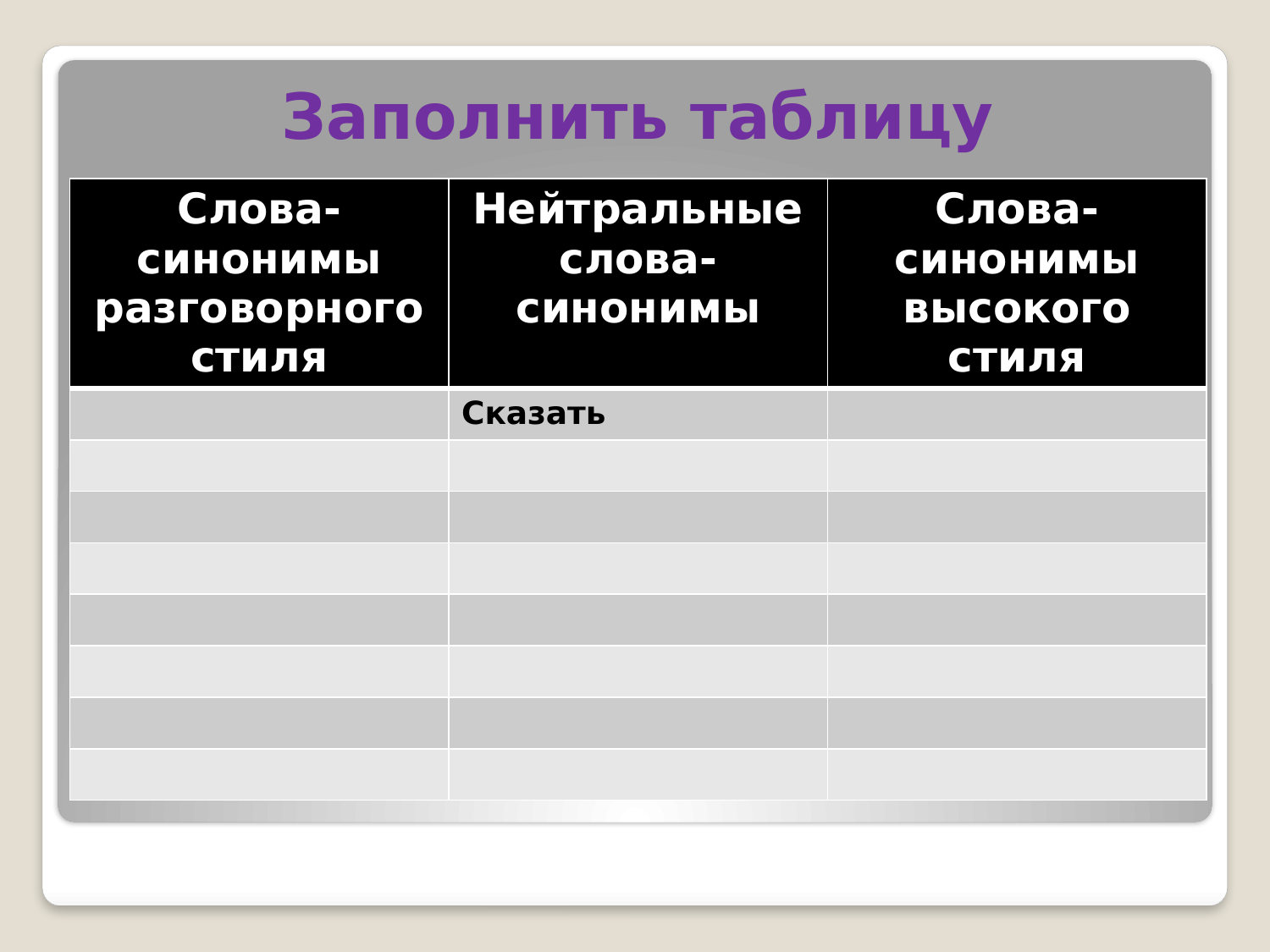

# Заполнить таблицу
| Слова- синонимы разговорного стиля | Нейтральные слова-синонимы | Слова-синонимы высокого стиля |
| --- | --- | --- |
|  | Сказать |  |
|  |  |  |
|  |  |  |
|  |  |  |
|  |  |  |
|  |  |  |
|  |  |  |
|  |  |  |